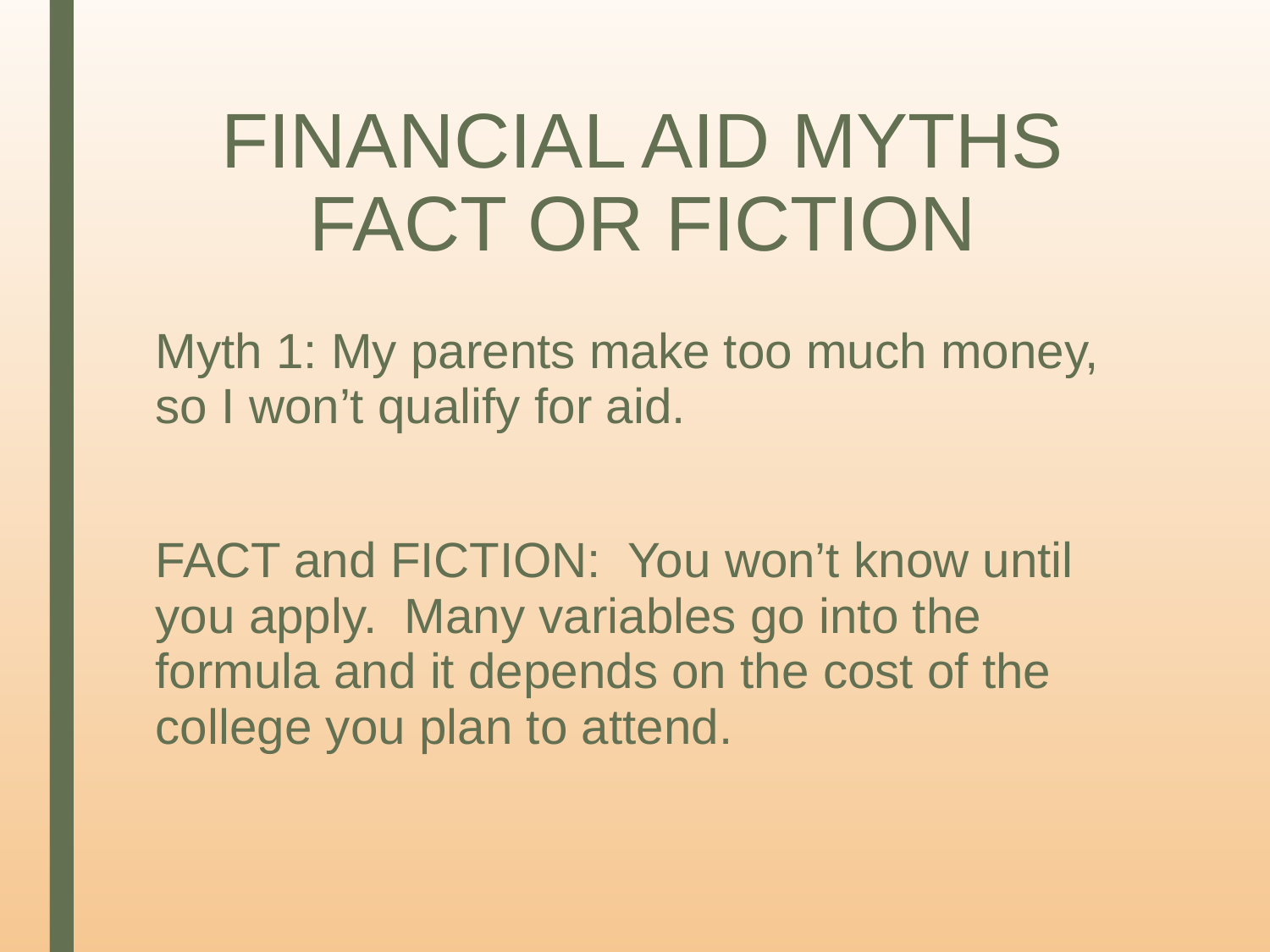

# FINANCIAL AID MYTHS FACT OR FICTION
Myth 1: My parents make too much money, so I won’t qualify for aid.

FACT and FICTION:  You won’t know until you apply.  Many variables go into the formula and it depends on the cost of the college you plan to attend.